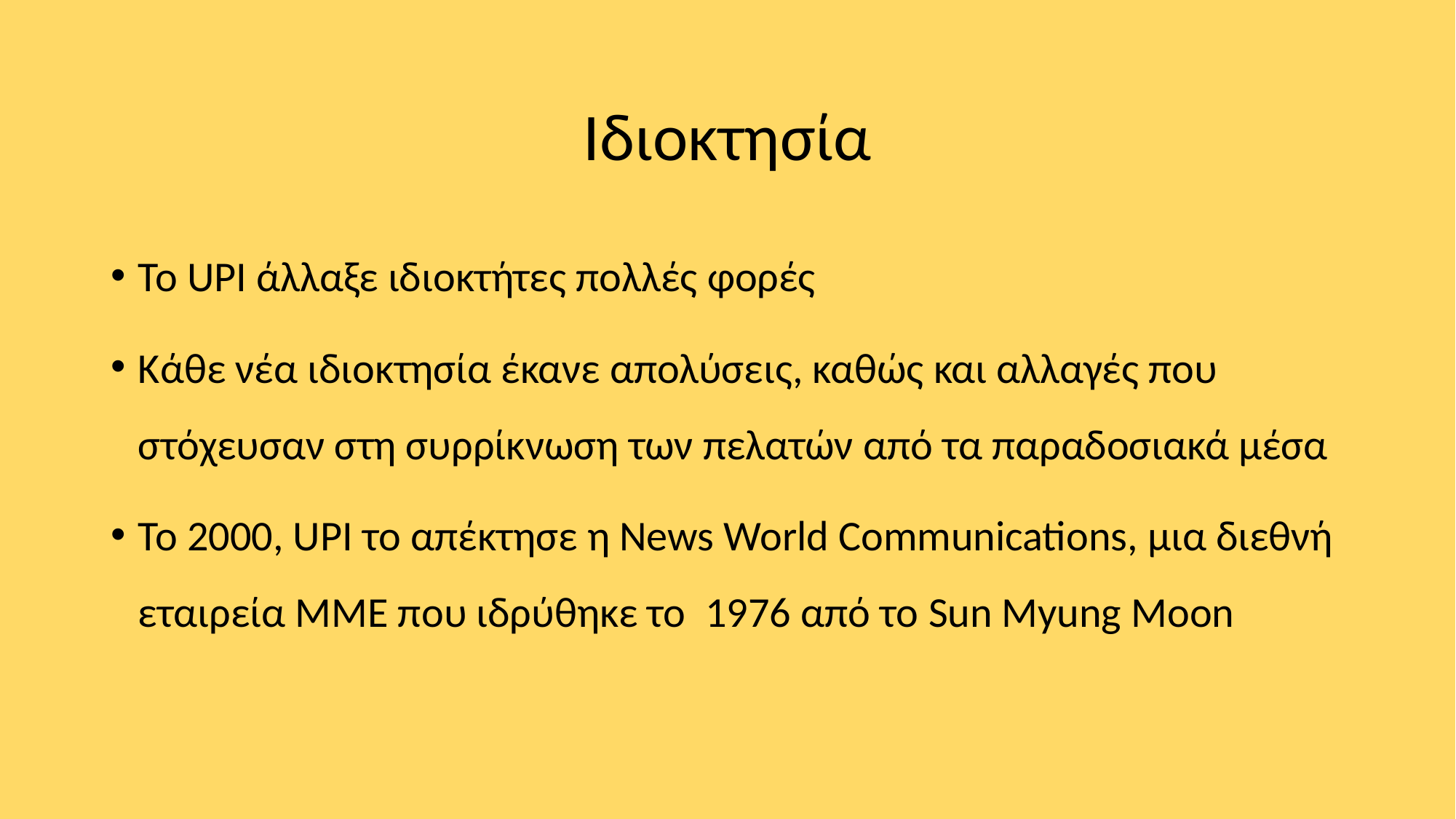

# Ιδιοκτησία
Το UPI άλλαξε ιδιοκτήτες πολλές φορές
Κάθε νέα ιδιοκτησία έκανε απολύσεις, καθώς και αλλαγές που στόχευσαν στη συρρίκνωση των πελατών από τα παραδοσιακά μέσα
Το 2000, UPI το απέκτησε η News World Communications, μια διεθνή εταιρεία ΜΜΕ που ιδρύθηκε το  1976 από το Sun Myung Moon